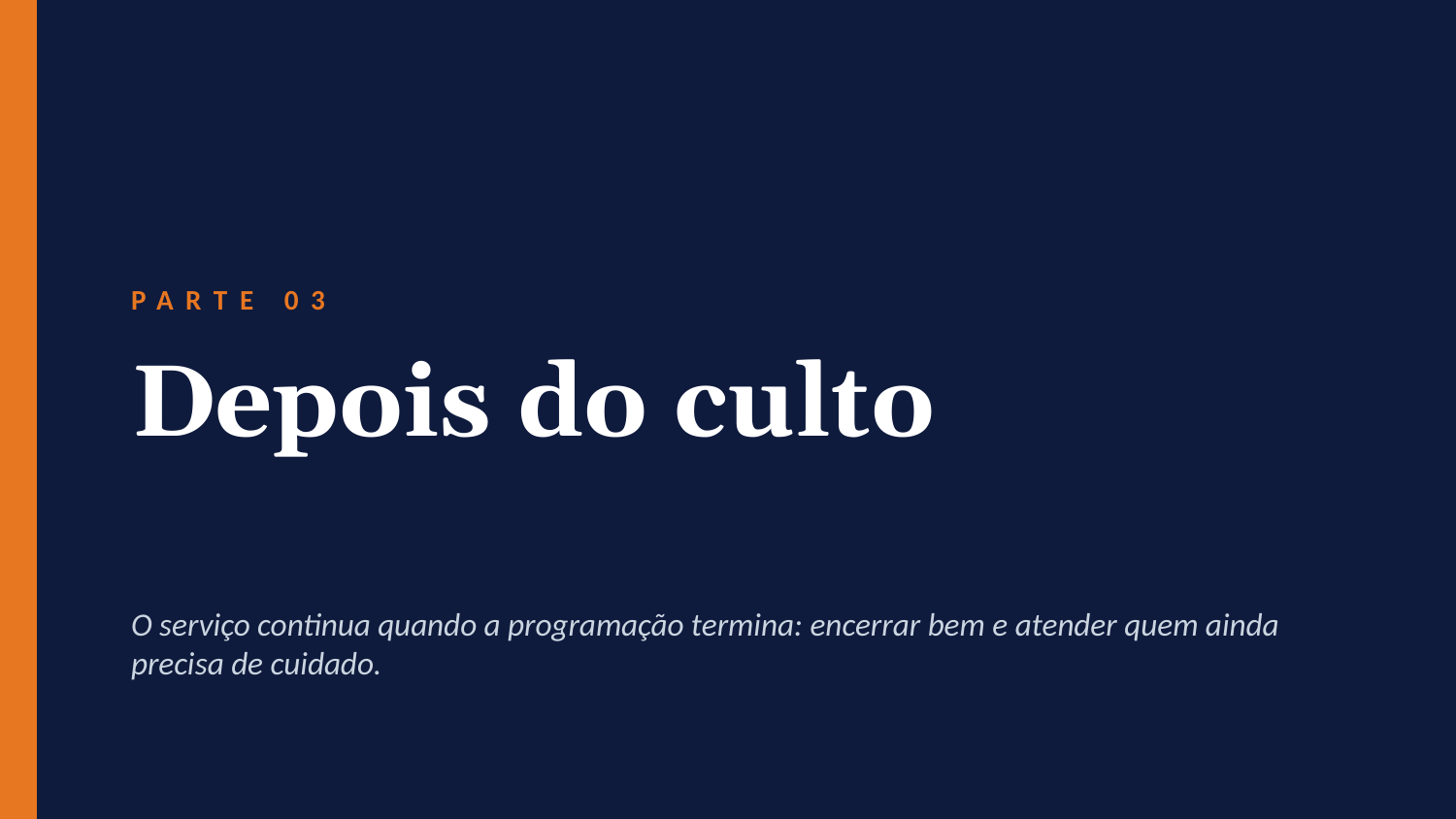

PARTE 03
Depois do culto
O serviço continua quando a programação termina: encerrar bem e atender quem ainda precisa de cuidado.